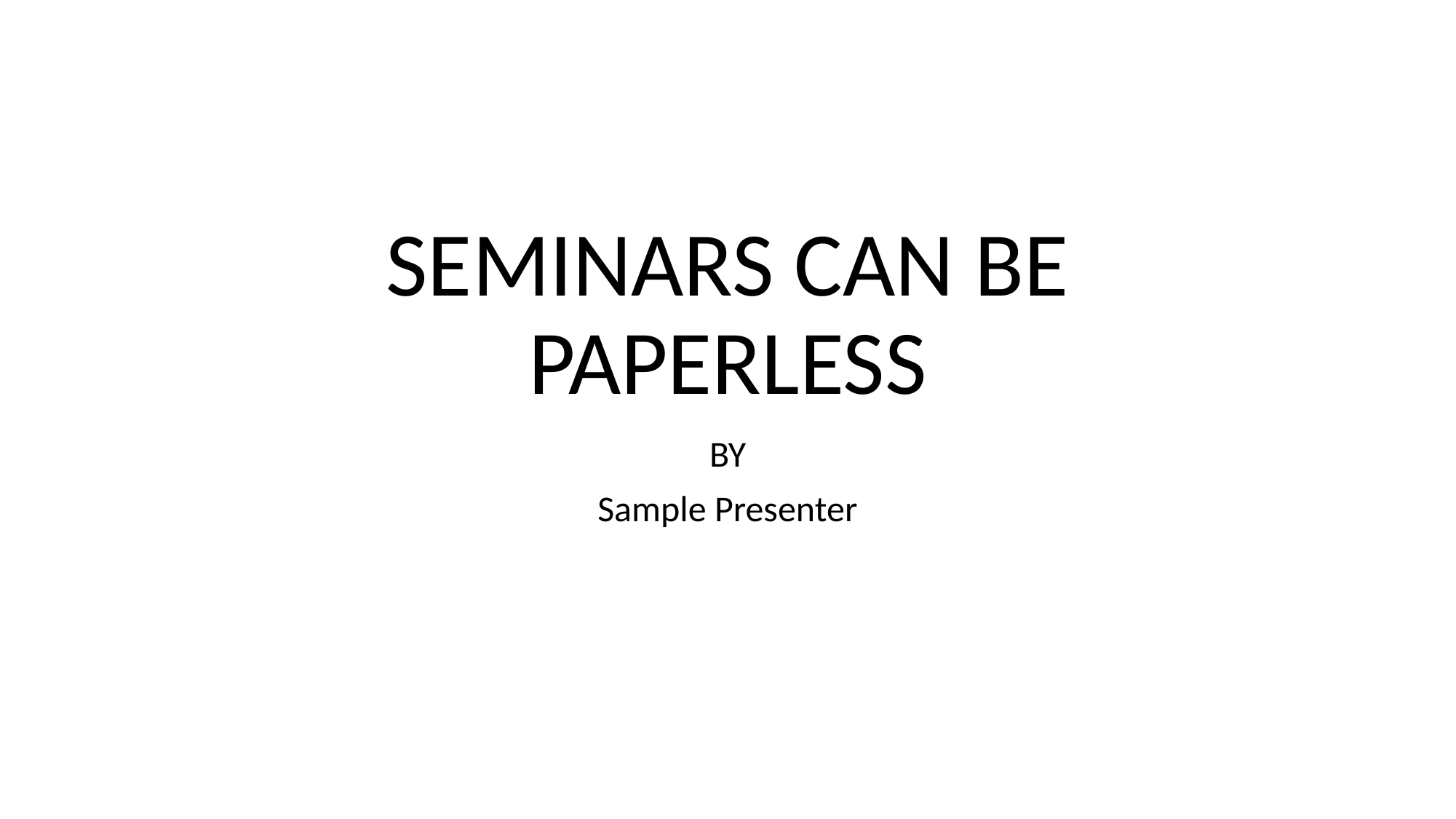

# SEMINARS CAN BE PAPERLESS
BY
Sample Presenter